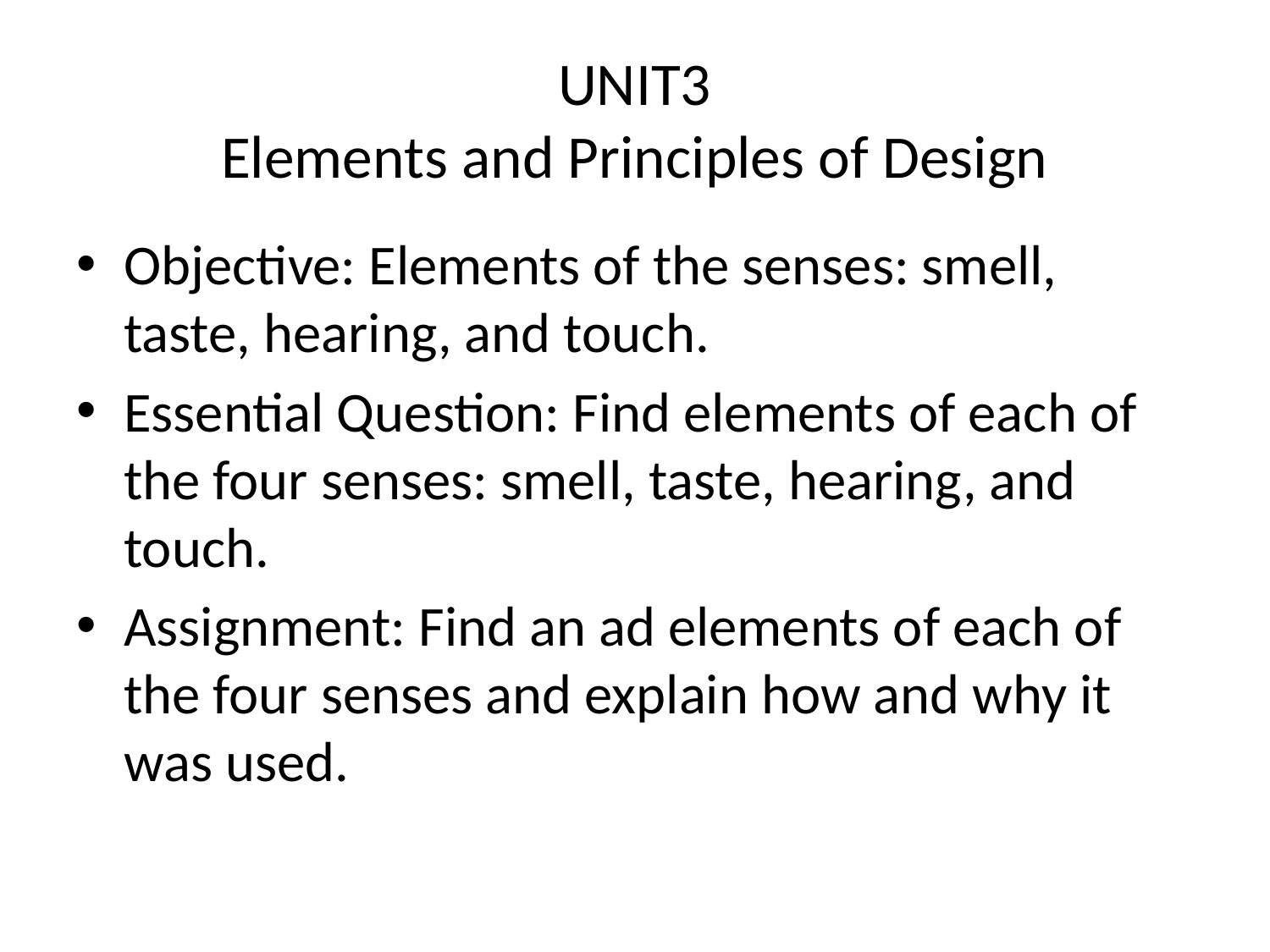

# UNIT3 Elements and Principles of Design
Objective: Elements of the senses: smell, taste, hearing, and touch.
Essential Question: Find elements of each of the four senses: smell, taste, hearing, and touch.
Assignment: Find an ad elements of each of the four senses and explain how and why it was used.